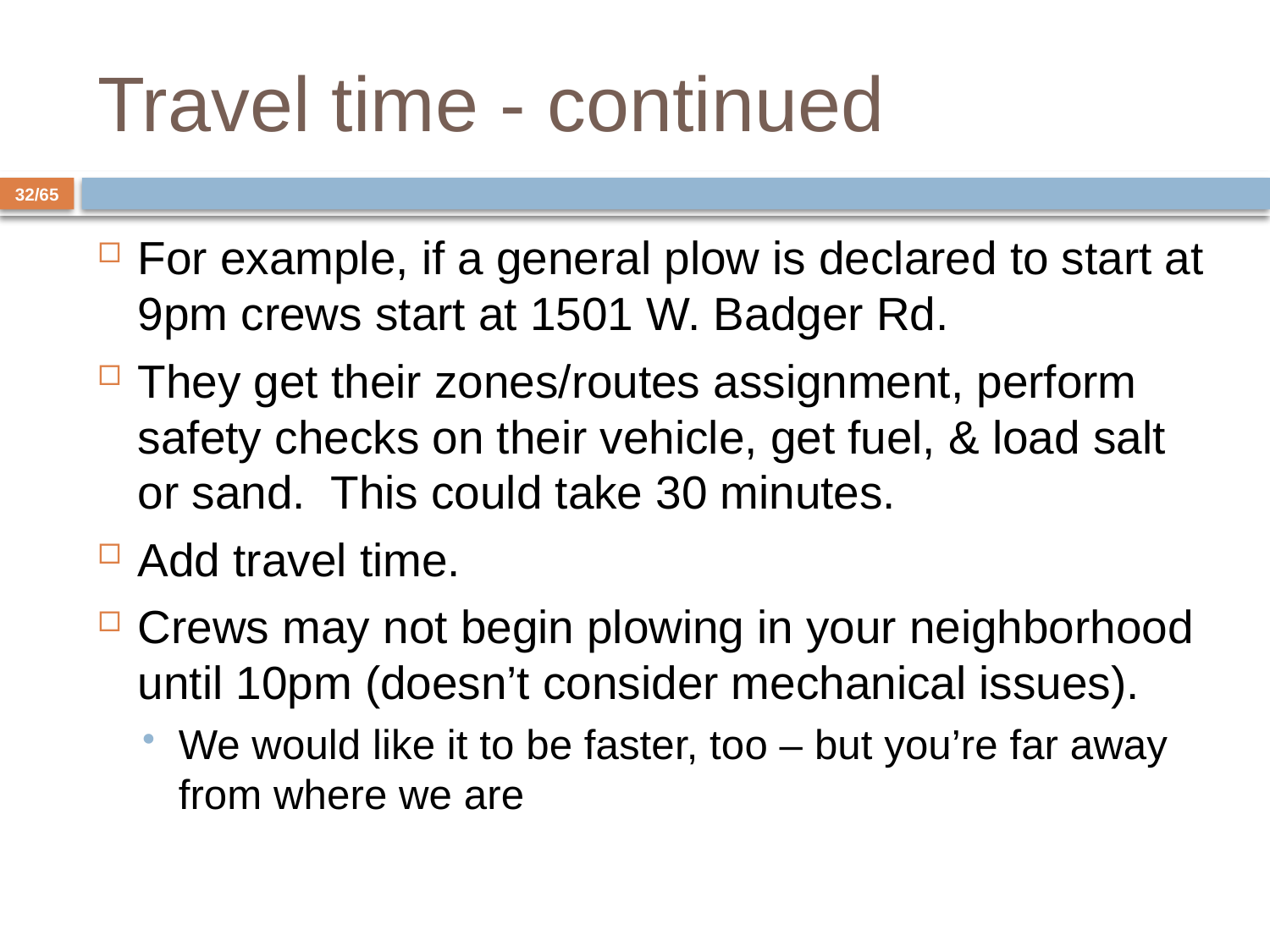

# Travel time - continued
32/65
For example, if a general plow is declared to start at 9pm crews start at 1501 W. Badger Rd.
They get their zones/routes assignment, perform safety checks on their vehicle, get fuel, & load salt or sand.  This could take 30 minutes.
Add travel time.
Crews may not begin plowing in your neighborhood until 10pm (doesn’t consider mechanical issues).
We would like it to be faster, too – but you’re far away from where we are